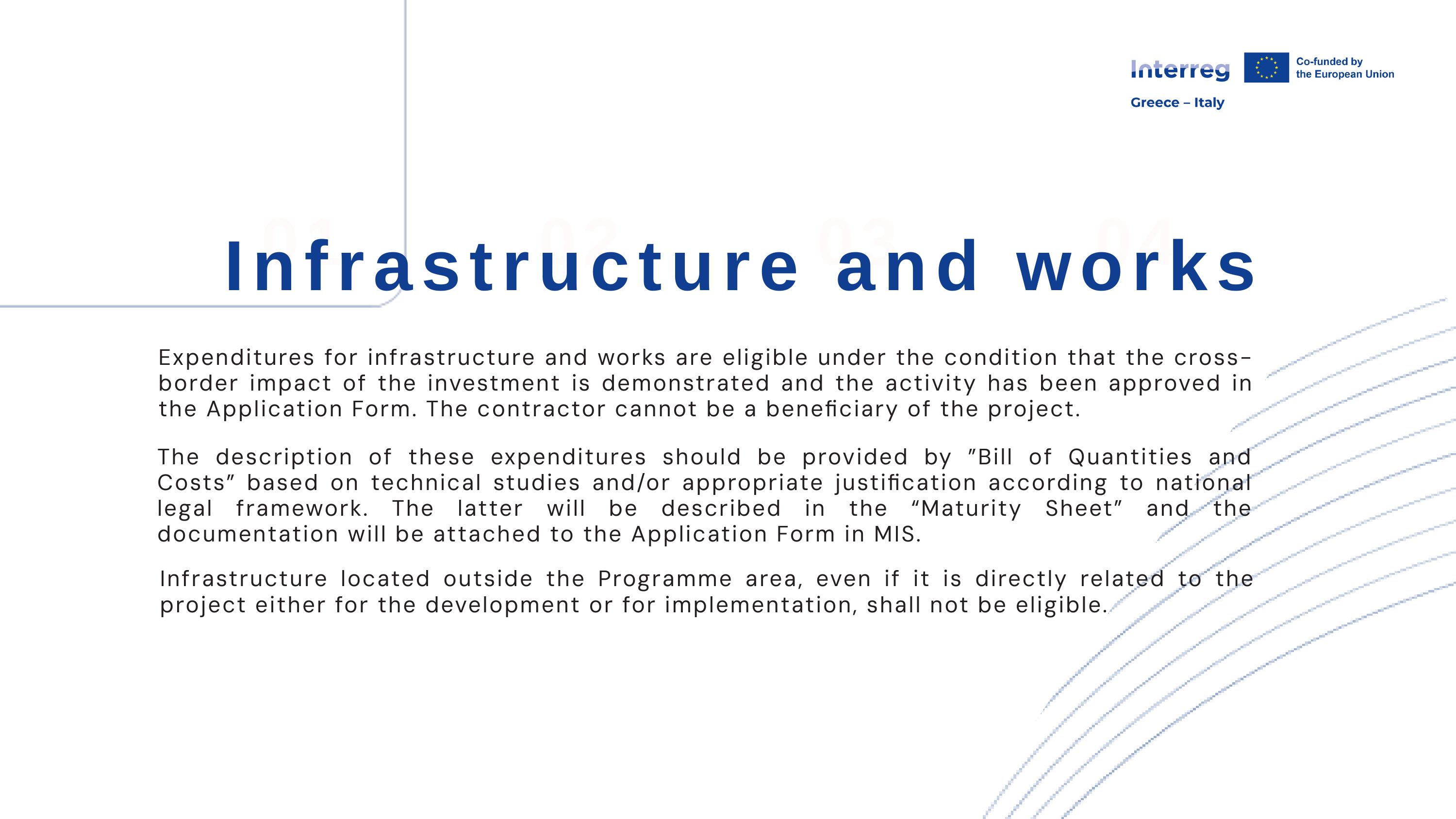

01
02
03
04
Infrastructure and works

Expenditures for infrastructure and works are eligible under the condition that the cross-border impact of the investment is demonstrated and the activity has been approved in the Application Form. The contractor cannot be a beneficiary of the project.

The description of these expenditures should be provided by ”Bill of Quantities and Costs” based on technical studies and/or appropriate justification according to national legal framework. The latter will be described in the “Maturity Sheet” and the documentation will be attached to the Application Form in MIS.
Infrastructure located outside the Programme area, even if it is directly related to the project either for the development or for implementation, shall not be eligible.